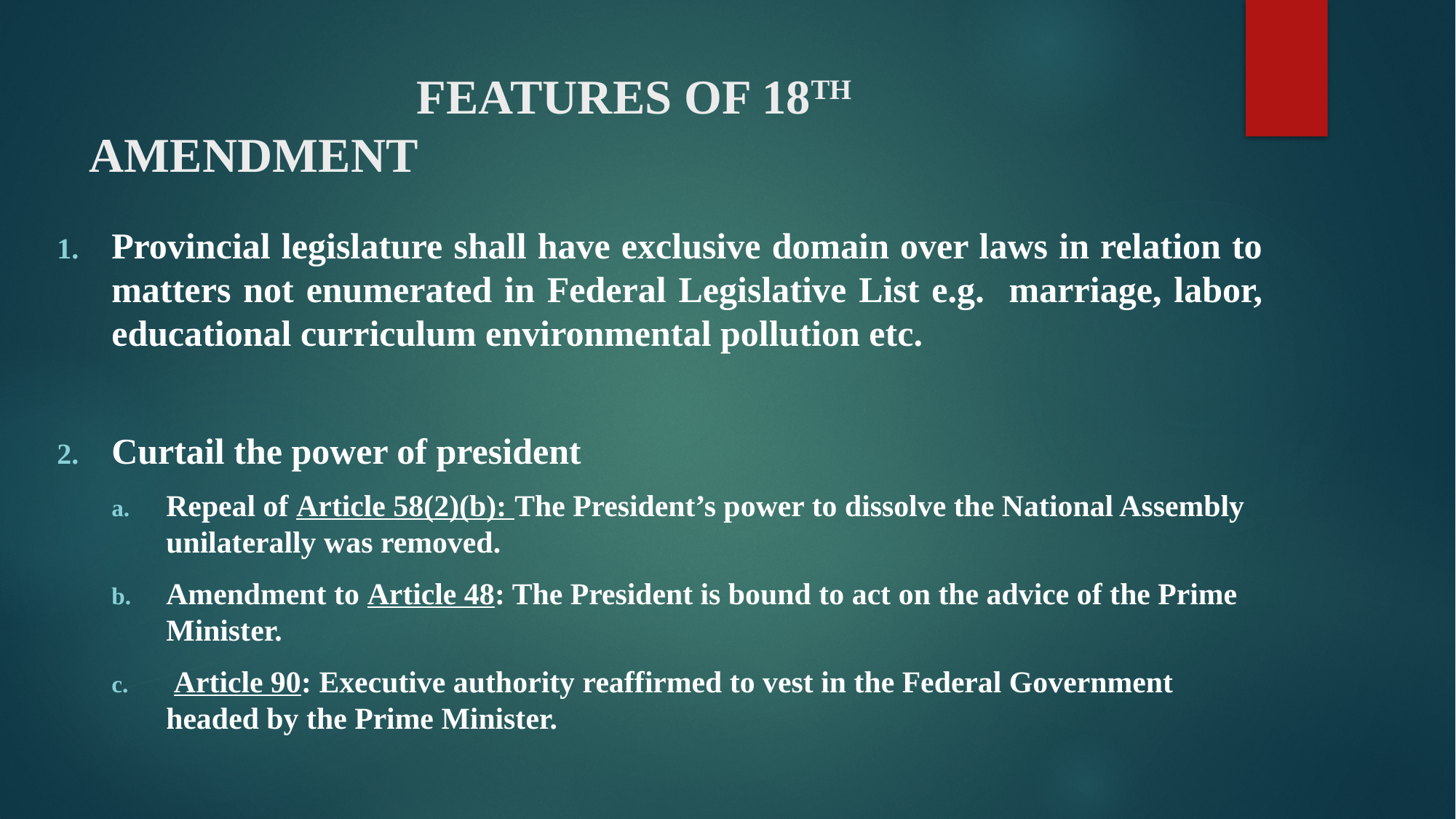

# FEATURES OF 18TH AMENDMENT

Provincial legislature shall have exclusive domain over laws in relation to matters not enumerated in Federal Legislative List e.g.  marriage, labor, educational curriculum environmental pollution etc.

Curtail the power of president
Repeal of Article 58(2)(b): The President’s power to dissolve the National Assembly unilaterally was removed.
Amendment to Article 48: The President is bound to act on the advice of the Prime  Minister.
 Article 90: Executive authority reaffirmed to vest in the Federal Government headed by the Prime Minister.